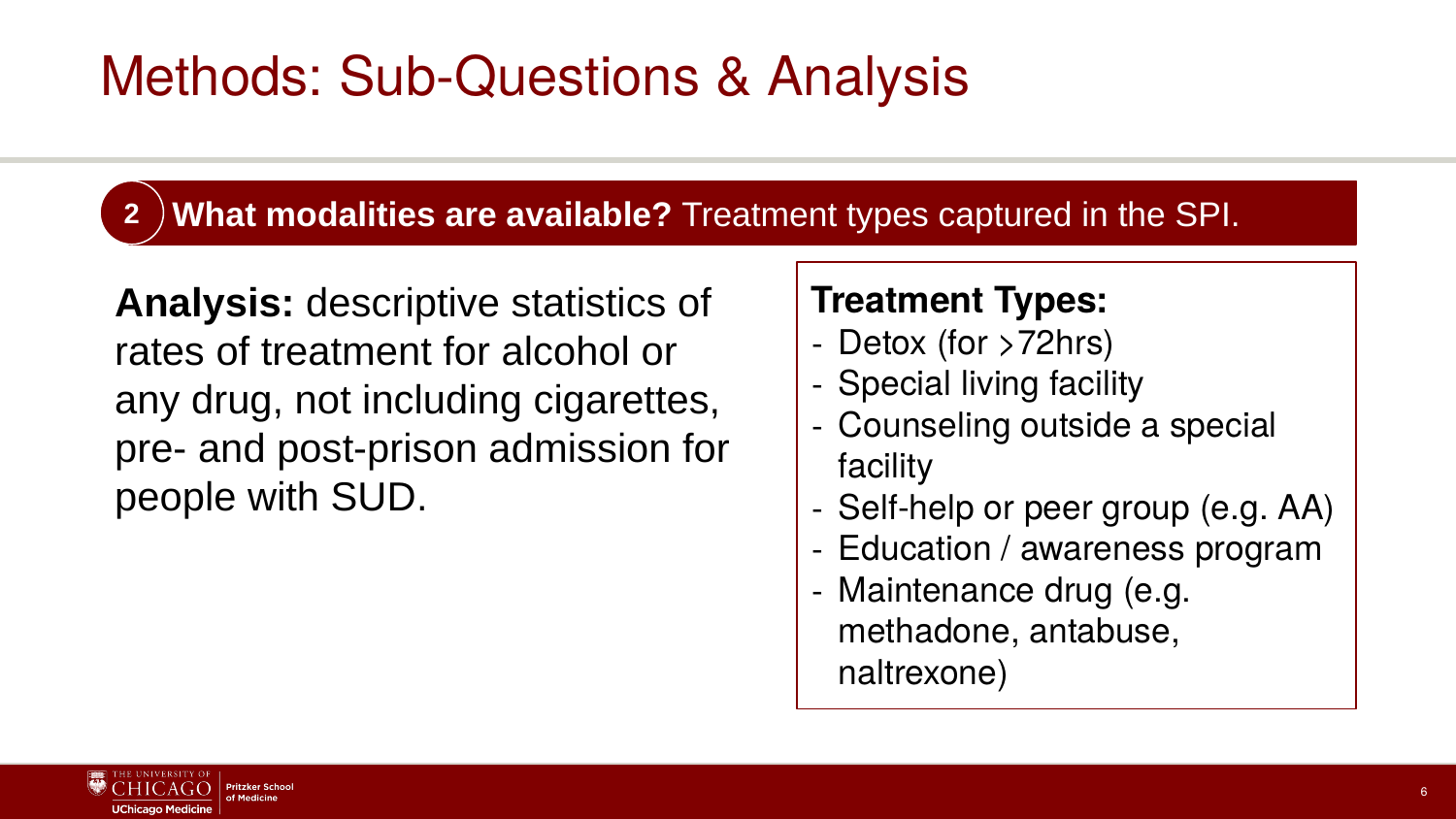

# Methods: Sub-Questions & Analysis
2
   What modalities are available? Treatment types captured in the SPI.
Analysis: descriptive statistics of rates of treatment for alcohol or any drug, not including cigarettes, pre- and post-prison admission for people with SUD.
Treatment Types:
Detox (for >72hrs)
Special living facility
Counseling outside a special facility
Self-help or peer group (e.g. AA)
Education / awareness program
Maintenance drug (e.g. methadone, antabuse, naltrexone)

6